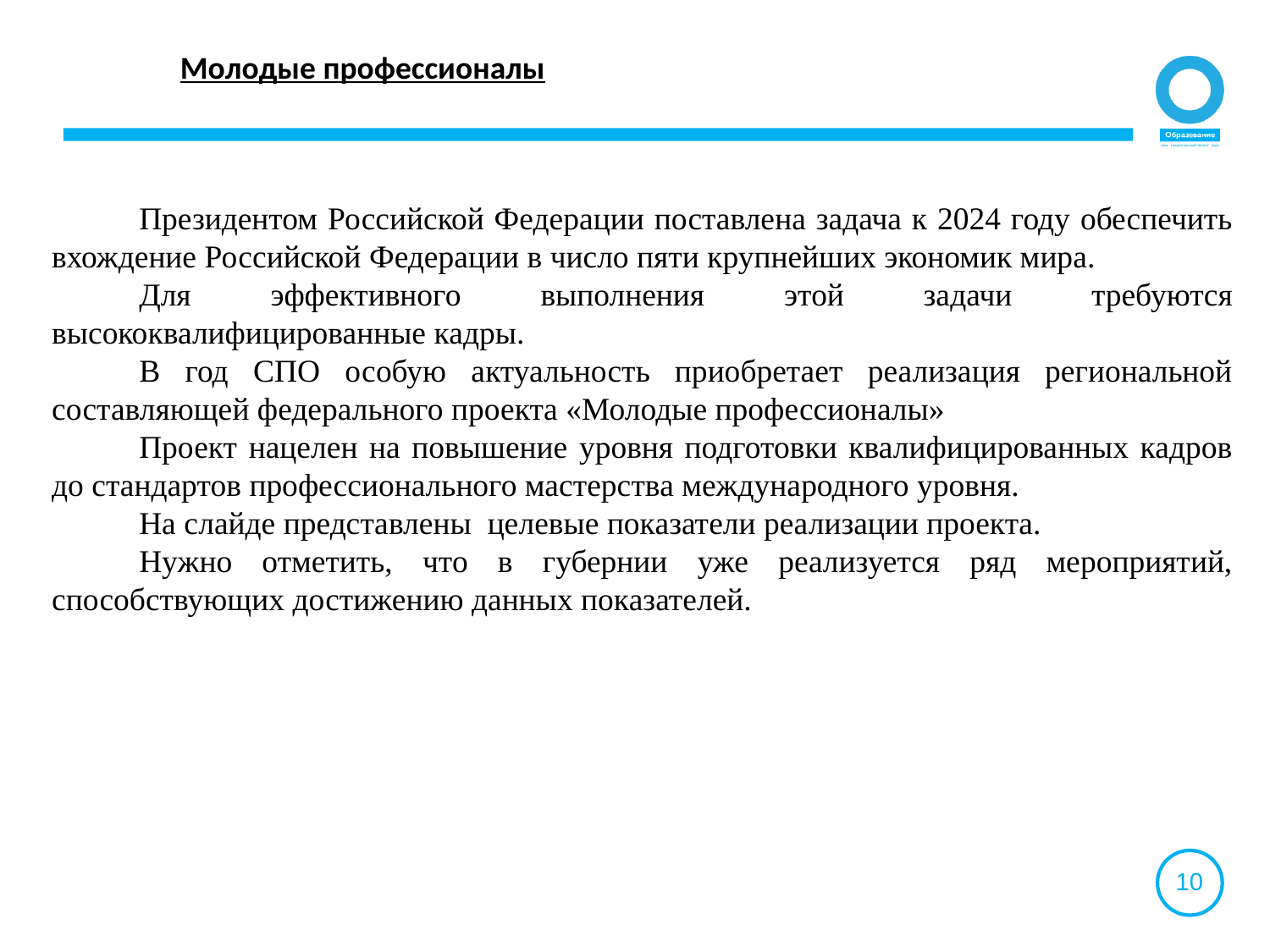

Молодые профессионалы
Президентом Российской Федерации поставлена задача к 2024 году обеспечить вхождение Российской Федерации в число пяти крупнейших экономик мира.
Для эффективного выполнения этой задачи требуются высококвалифицированные кадры.
В год СПО особую актуальность приобретает реализация региональной составляющей федерального проекта «Молодые профессионалы»
Проект нацелен на повышение уровня подготовки квалифицированных кадров до стандартов профессионального мастерства международного уровня.
На слайде представлены  целевые показатели реализации проекта.
Нужно отметить, что в губернии уже реализуется ряд мероприятий, способствующих достижению данных показателей.